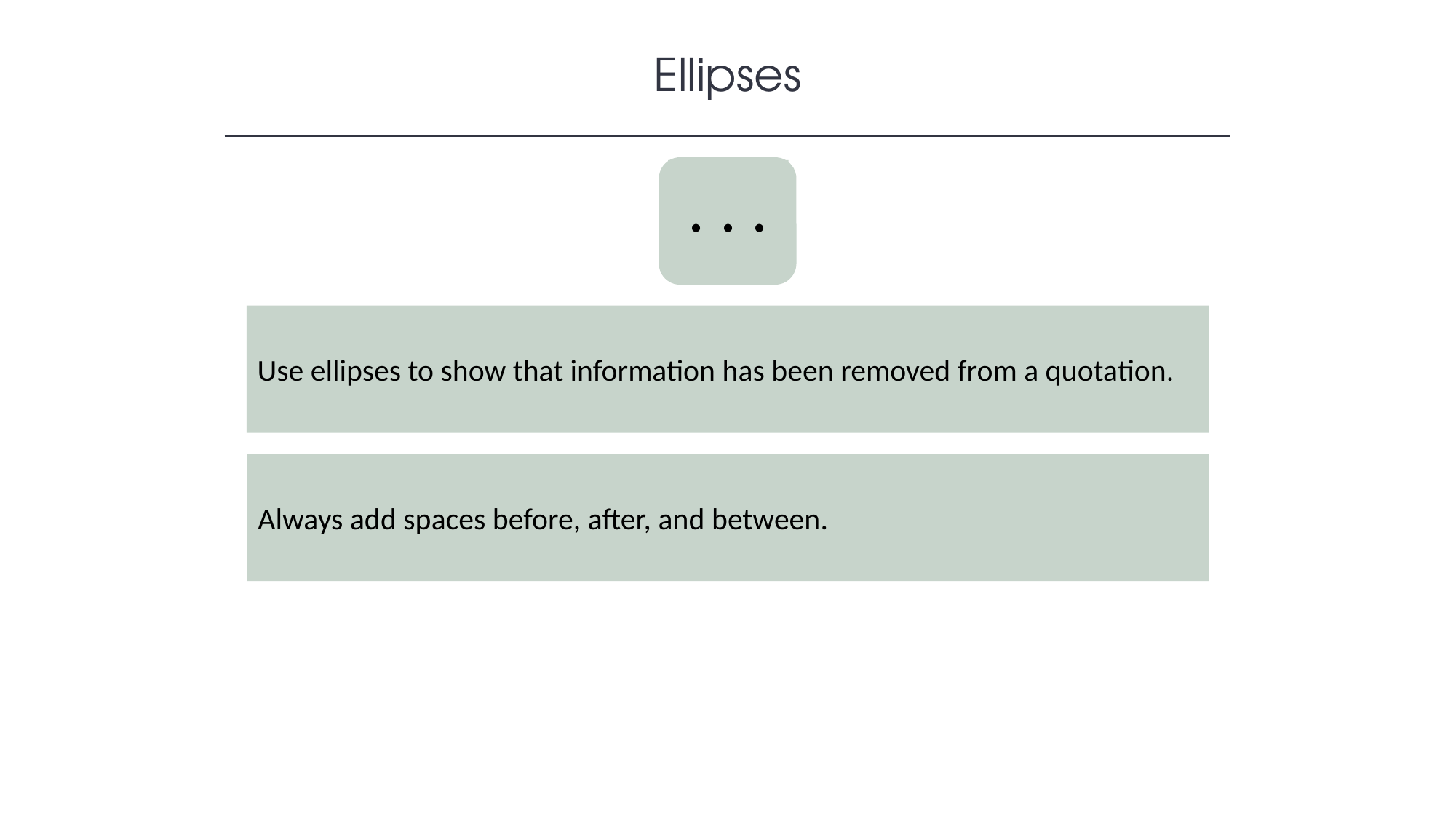

Ellipses

. . .
Use ellipses to show that information has been removed from a quotation.
Always add spaces before, after, and between.